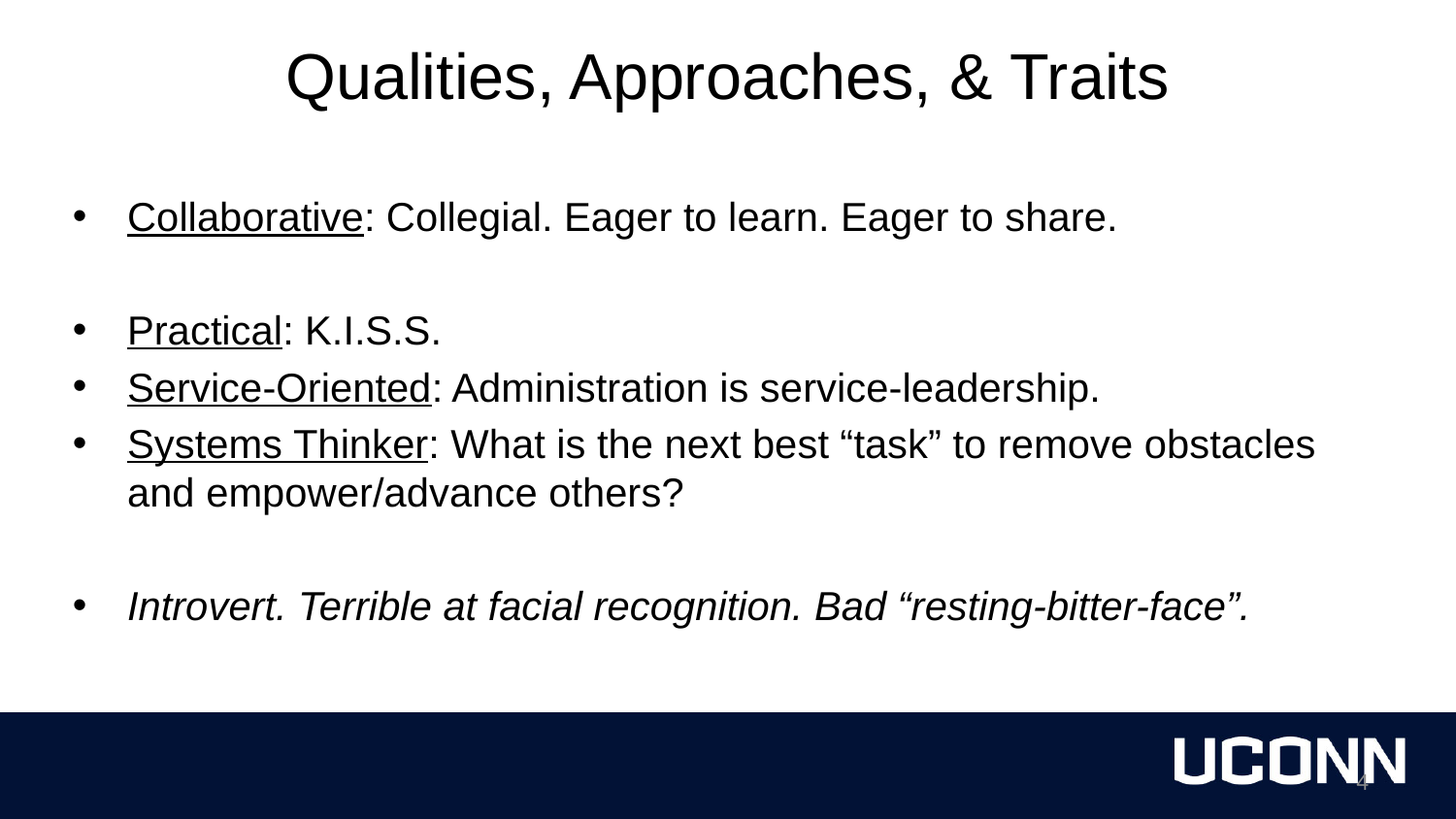

Qualities, Approaches, & Traits
# My Approach
Collaborative: Collegial. Eager to learn. Eager to share.

Practical: K.I.S.S.
Service-Oriented: Administration is service-leadership.
Systems Thinker: What is the next best “task” to remove obstacles and empower/advance others?

Introvert. Terrible at facial recognition. Bad “resting-bitter-face”.
4